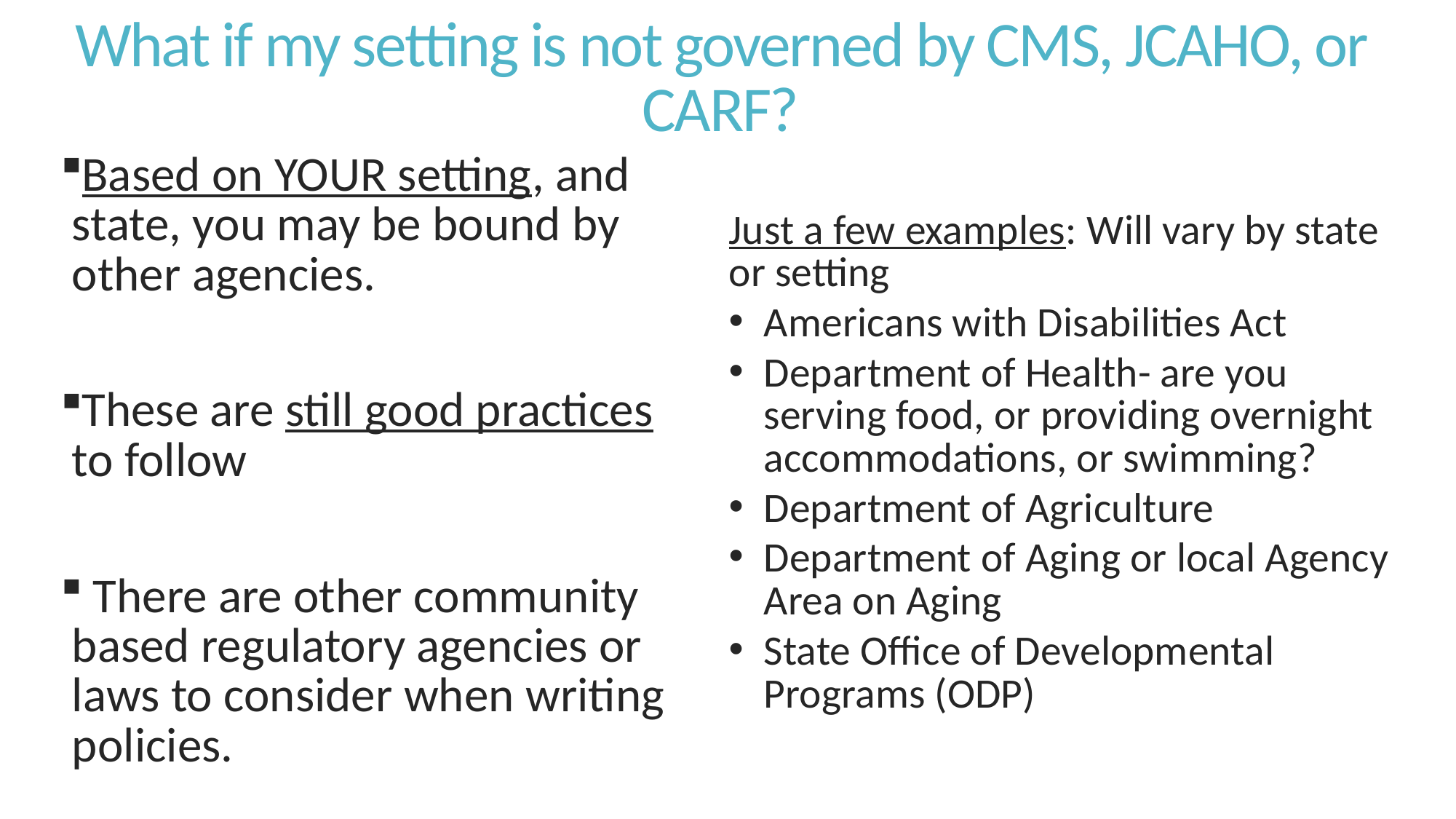

# What if my setting is not governed by CMS, JCAHO, or CARF?
Based on YOUR setting, and state, you may be bound by other agencies.

These are still good practices to follow

 There are other community based regulatory agencies or laws to consider when writing policies.

Just a few examples: Will vary by state or setting
Americans with Disabilities Act
Department of Health- are you serving food, or providing overnight accommodations, or swimming?
Department of Agriculture
Department of Aging or local Agency Area on Aging
State Office of Developmental Programs (ODP)